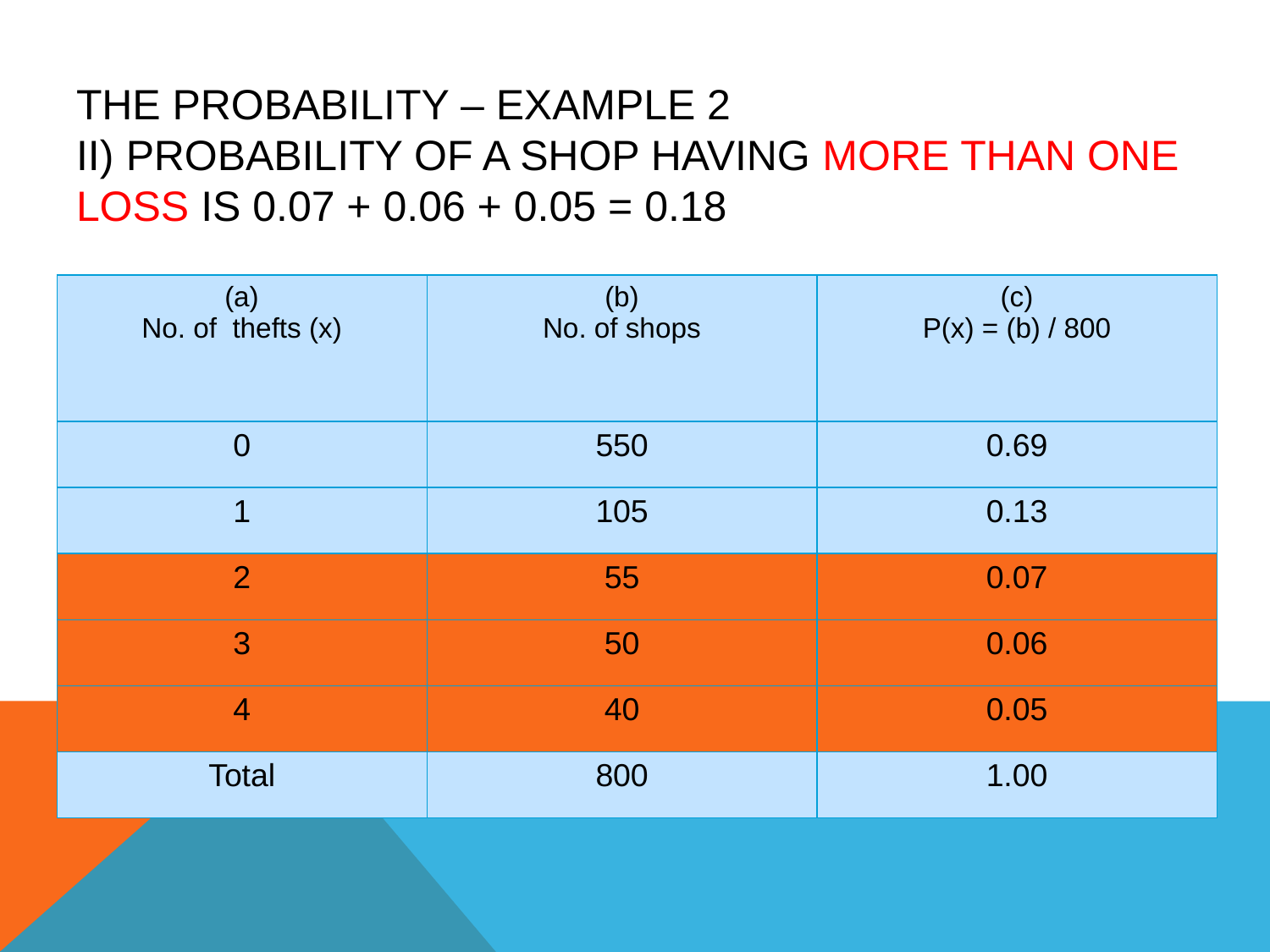

# THE PROBABILITY – EXAMPLE 2 ii) Probability of a shop having more than one loss is 0.07 + 0.06 + 0.05 = 0.18
| (a) No. of thefts (x) | (b) No. of shops | (c) P(x) = (b) / 800 |
| --- | --- | --- |
| 0 | 550 | 0.69 |
| 1 | 105 | 0.13 |
| 2 | 55 | 0.07 |
| 3 | 50 | 0.06 |
| 4 | 40 | 0.05 |
| Total | 800 | 1.00 |